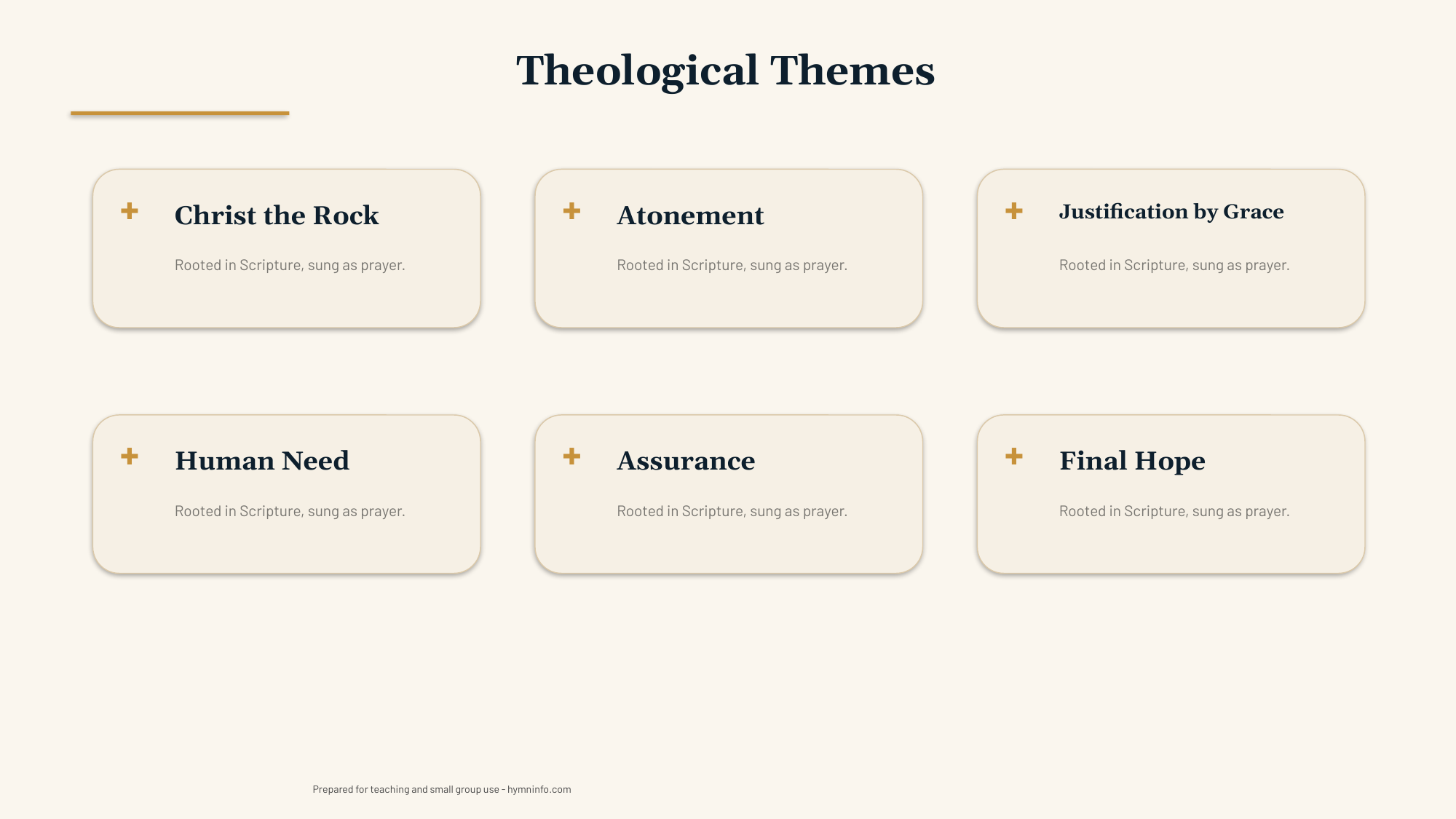

Theological Themes

✚
✚
✚
Christ the Rock
Atonement
Justification by Grace
Rooted in Scripture, sung as prayer.
Rooted in Scripture, sung as prayer.
Rooted in Scripture, sung as prayer.

✚
✚
✚
Human Need
Assurance
Final Hope
Rooted in Scripture, sung as prayer.
Rooted in Scripture, sung as prayer.
Rooted in Scripture, sung as prayer.
Prepared for teaching and small group use - hymninfo.com